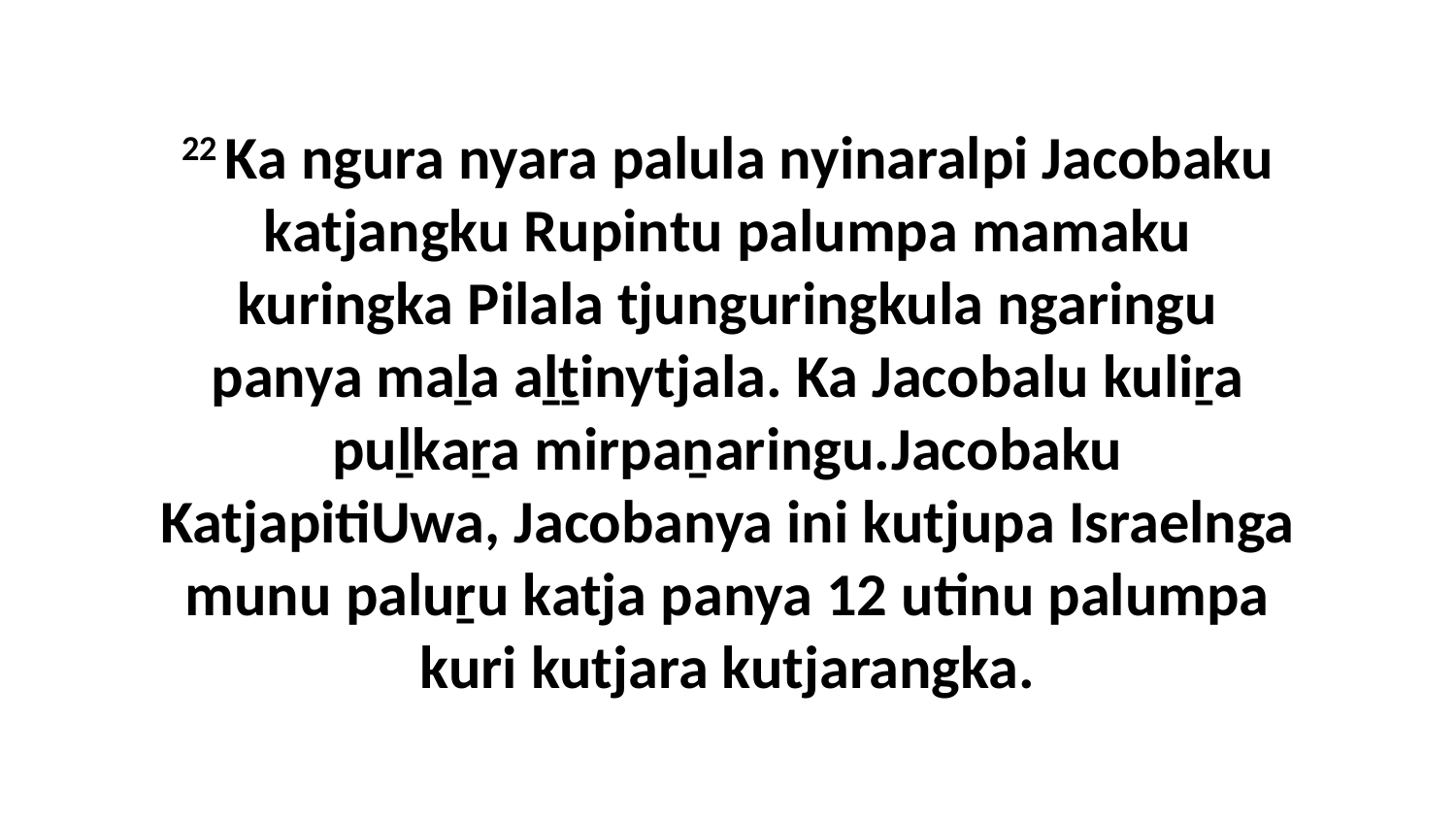

22 Ka ngura nyara palula nyinaralpi Jacobaku katjangku Rupintu palumpa mamaku kuringka Pilala tjunguringkula ngaringu panya maḻa aḻṯinytjala. Ka Jacobalu kuliṟa puḻkaṟa mirpaṉaringu.Jacobaku KatjapitiUwa, Jacobanya ini kutjupa Israelnga munu paluṟu katja panya 12 utinu palumpa kuri kutjara kutjarangka.